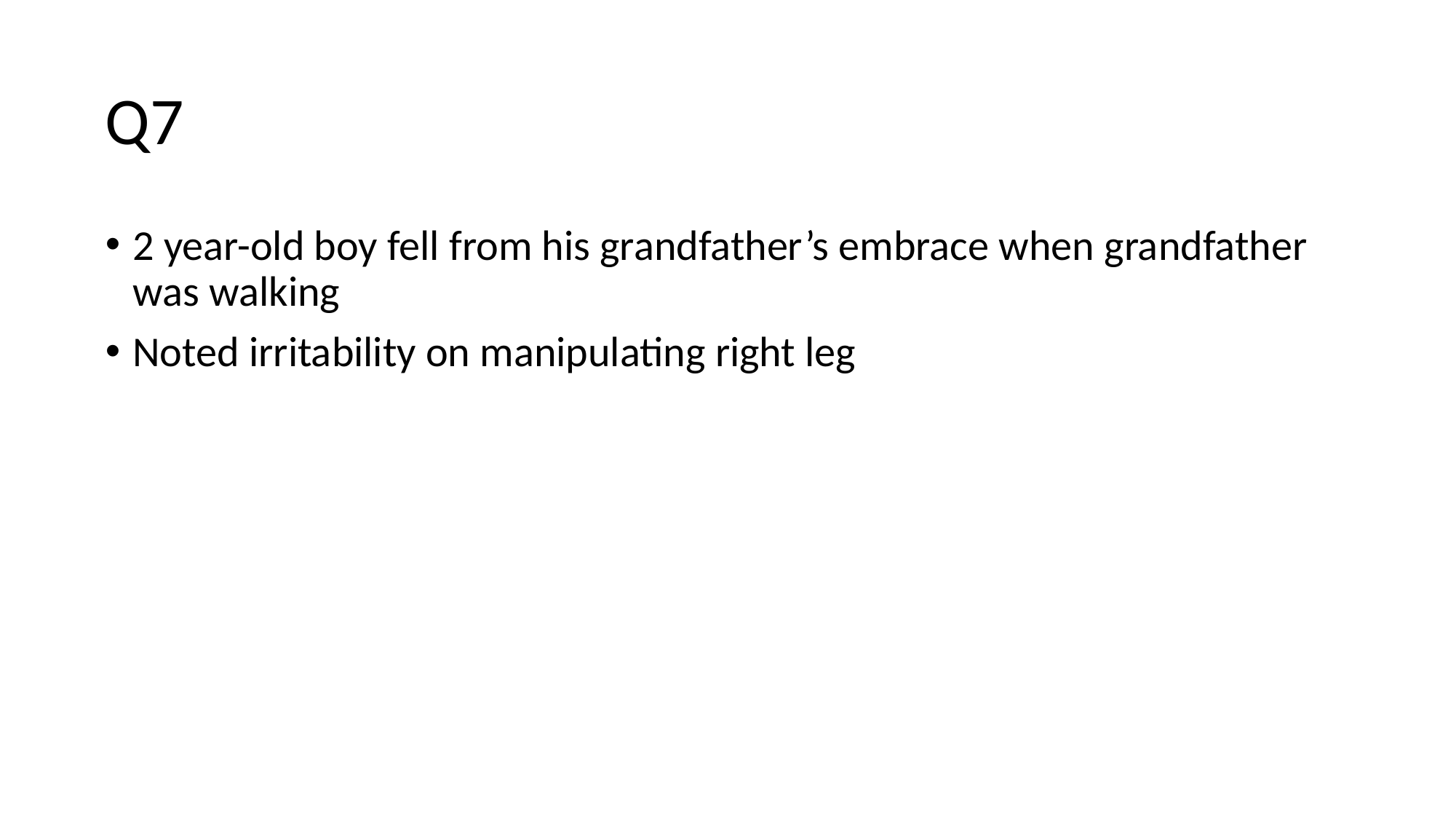

# Q7
2 year-old boy fell from his grandfather’s embrace when grandfather was walking
Noted irritability on manipulating right leg